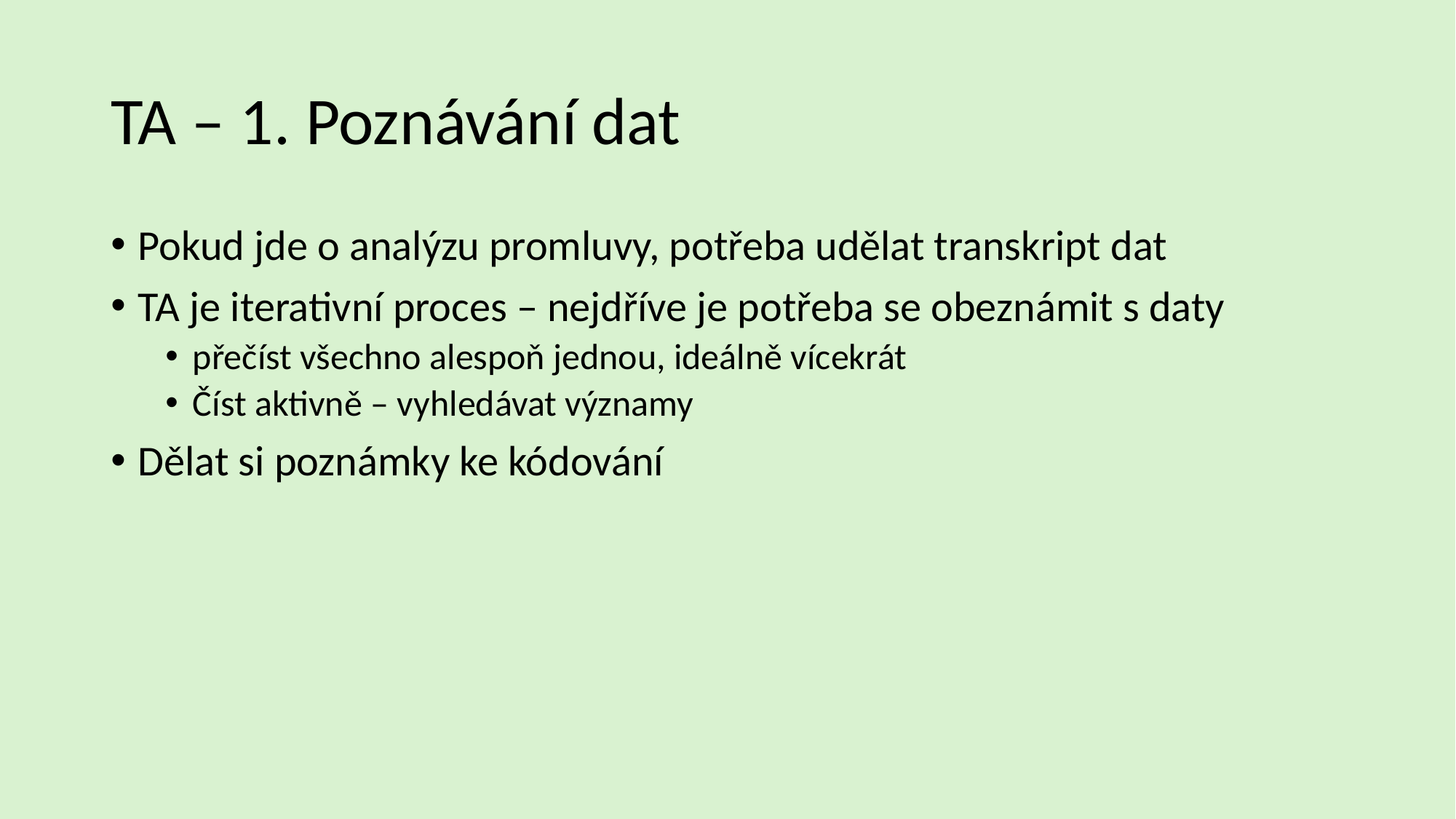

# TA – 1. Poznávání dat
Pokud jde o analýzu promluvy, potřeba udělat transkript dat
TA je iterativní proces – nejdříve je potřeba se obeznámit s daty
přečíst všechno alespoň jednou, ideálně vícekrát
Číst aktivně – vyhledávat významy
Dělat si poznámky ke kódování